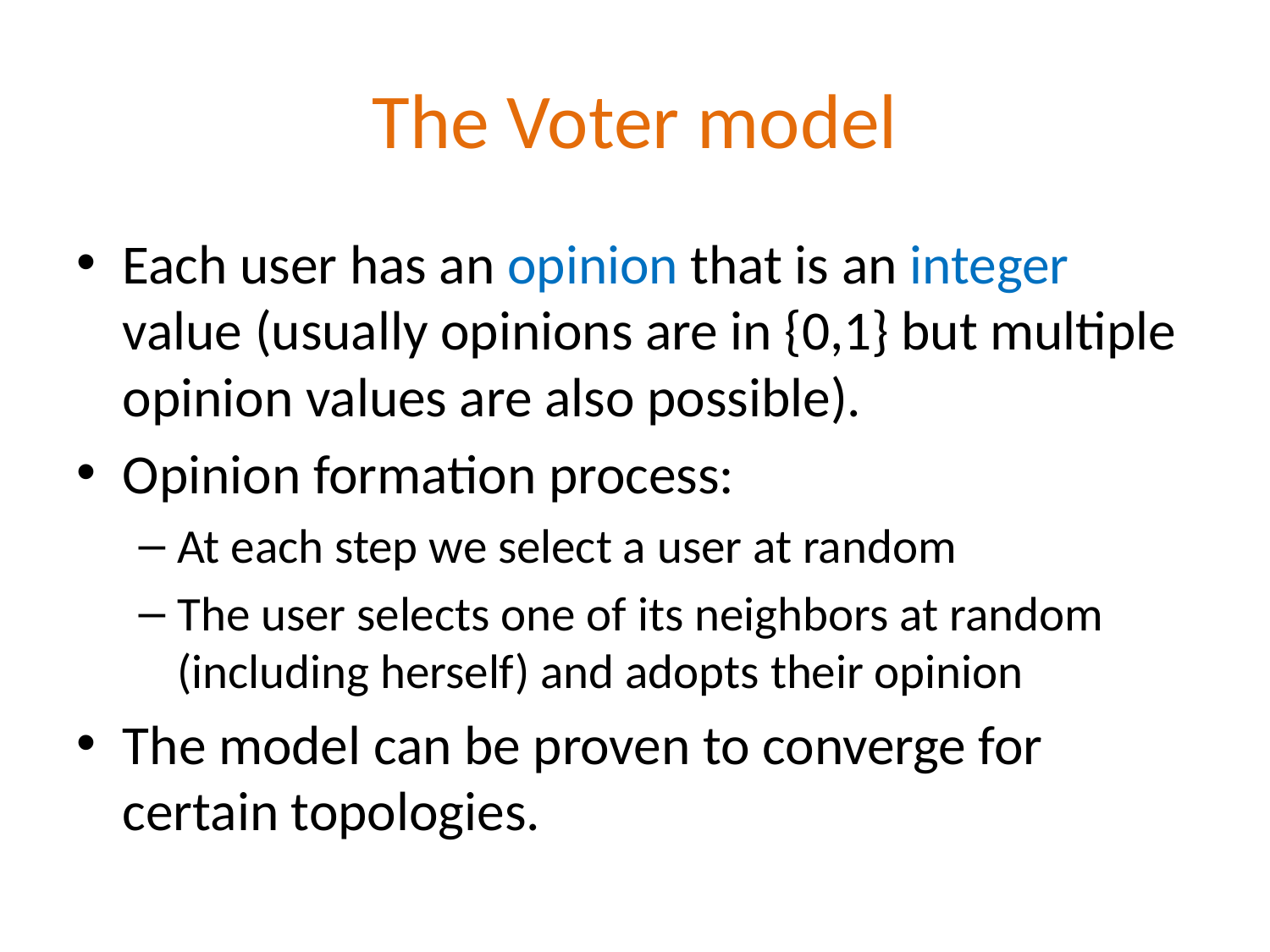

# The Voter model
Each user has an opinion that is an integer value (usually opinions are in {0,1} but multiple opinion values are also possible).
Opinion formation process:
At each step we select a user at random
The user selects one of its neighbors at random (including herself) and adopts their opinion
The model can be proven to converge for certain topologies.